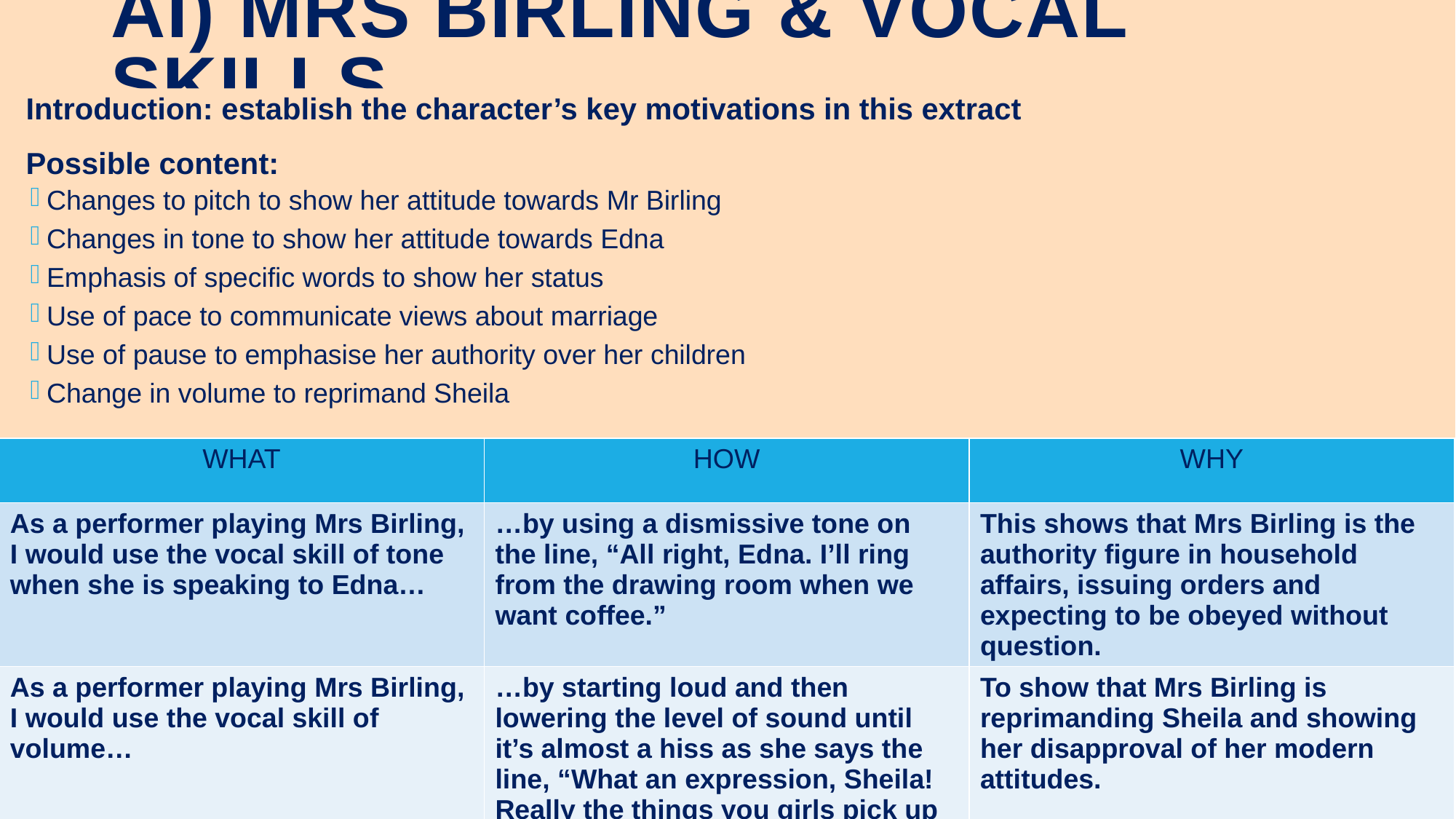

# ai) Mrs Birling & VOCAL SKILLS
Introduction: establish the character’s key motivations in this extract
Possible content:
Changes to pitch to show her attitude towards Mr Birling
Changes in tone to show her attitude towards Edna
Emphasis of specific words to show her status
Use of pace to communicate views about marriage
Use of pause to emphasise her authority over her children
Change in volume to reprimand Sheila

| WHAT | HOW | WHY |
| --- | --- | --- |
| As a performer playing Mrs Birling, I would use the vocal skill of tone when she is speaking to Edna… | …by using a dismissive tone on the line, “All right, Edna. I’ll ring from the drawing room when we want coffee.” | This shows that Mrs Birling is the authority figure in household affairs, issuing orders and expecting to be obeyed without question. |
| As a performer playing Mrs Birling, I would use the vocal skill of volume… | …by starting loud and then lowering the level of sound until it’s almost a hiss as she says the line, “What an expression, Sheila! Really the things you girls pick up these days.” | To show that Mrs Birling is reprimanding Sheila and showing her disapproval of her modern attitudes. |